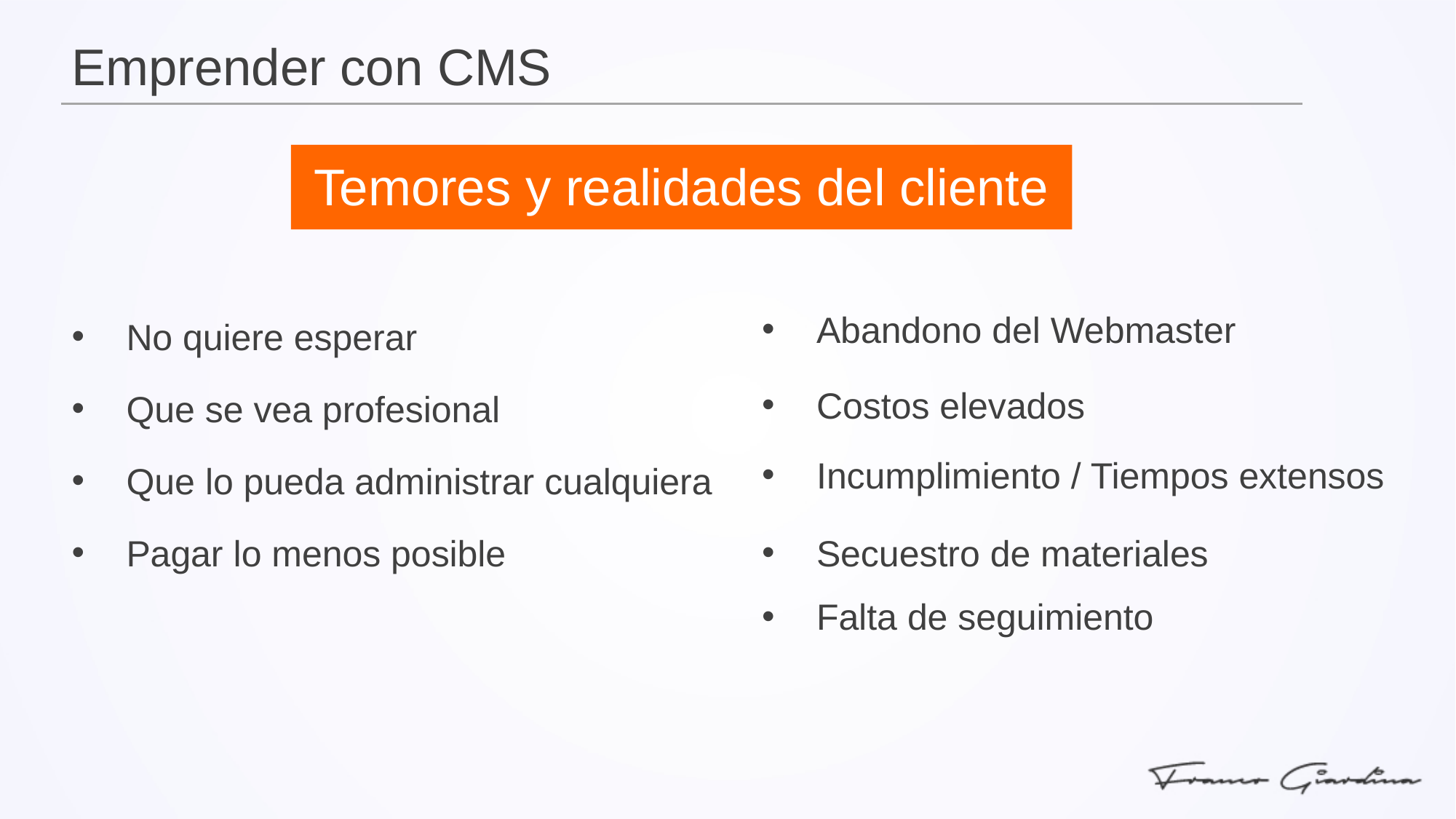

Emprender con CMS
# Temores y realidades del cliente

Abandono del Webmaster
No quiere esperar

Costos elevados

Que se vea profesional

Incumplimiento / Tiempos extensos

Que lo pueda administrar cualquiera

Pagar lo menos posible

Secuestro de materiales

Falta de seguimiento